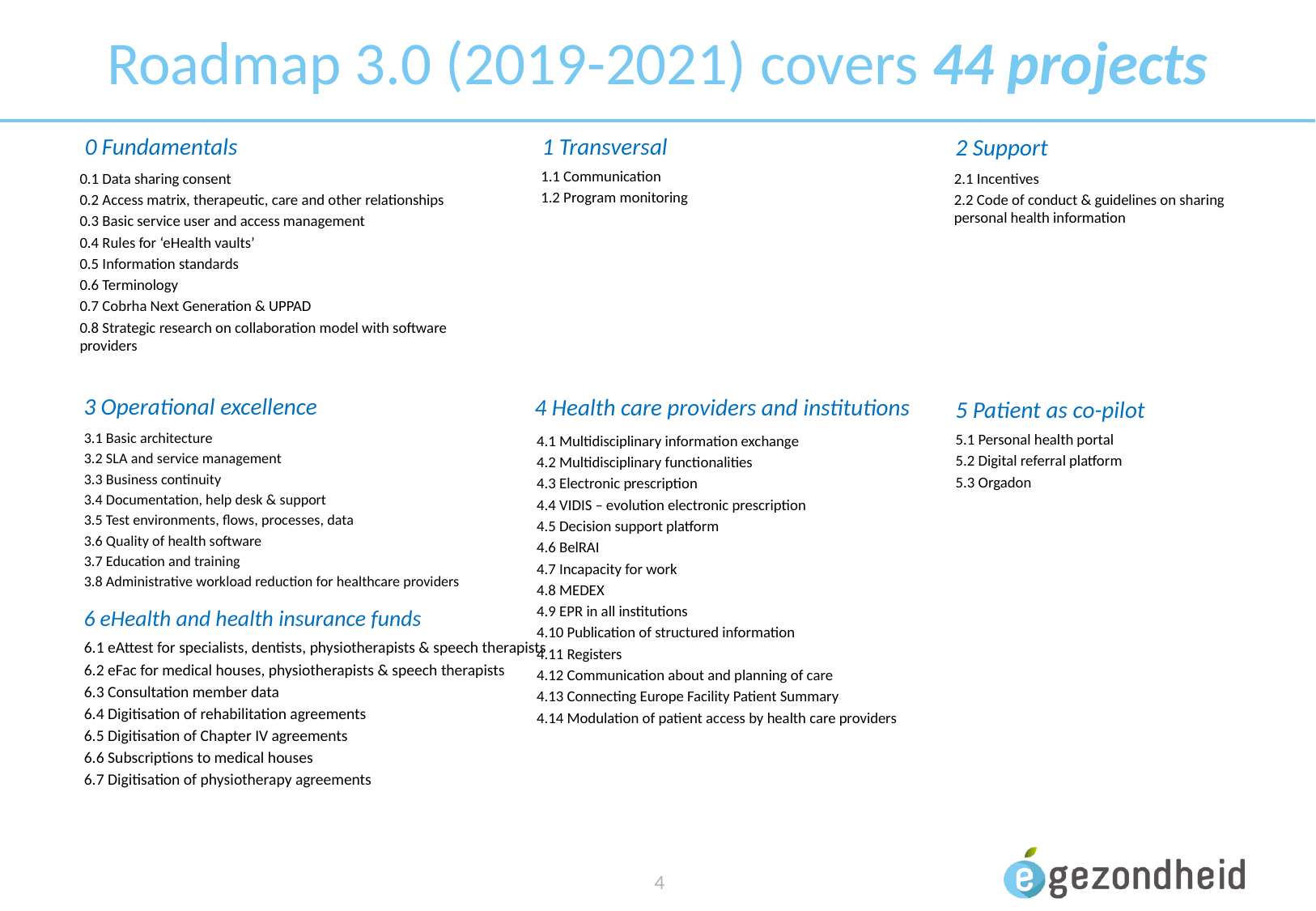

# Roadmap 3.0 (2019-2021) covers 44 projects
0 Fundamentals
1 Transversal
2 Support

1.1 Communication
1.2 Program monitoring
0.1 Data sharing consent
0.2 Access matrix, therapeutic, care and other relationships
0.3 Basic service user and access management
0.4 Rules for ‘eHealth vaults’
0.5 Information standards
0.6 Terminology
0.7 Cobrha Next Generation & UPPAD
0.8 Strategic research on collaboration model with software providers
2.1 Incentives
2.2 Code of conduct & guidelines on sharing personal health information

3 Operational excellence
4 Health care providers and institutions
5 Patient as co-pilot
3.1 Basic architecture
3.2 SLA and service management
3.3 Business continuity
3.4 Documentation, help desk & support
3.5 Test environments, flows, processes, data
3.6 Quality of health software
3.7 Education and training
3.8 Administrative workload reduction for healthcare providers

5.1 Personal health portal
5.2 Digital referral platform
5.3 Orgadon
4.1 Multidisciplinary information exchange
4.2 Multidisciplinary functionalities
4.3 Electronic prescription
4.4 VIDIS – evolution electronic prescription
4.5 Decision support platform
4.6 BelRAI
4.7 Incapacity for work
4.8 MEDEX
4.9 EPR in all institutions
4.10 Publication of structured information
4.11 Registers
4.12 Communication about and planning of care
4.13 Connecting Europe Facility Patient Summary
4.14 Modulation of patient access by health care providers
6 eHealth and health insurance funds
6.1 eAttest for specialists, dentists, physiotherapists & speech therapists
6.2 eFac for medical houses, physiotherapists & speech therapists
6.3 Consultation member data
6.4 Digitisation of rehabilitation agreements
6.5 Digitisation of Chapter IV agreements
6.6 Subscriptions to medical houses
6.7 Digitisation of physiotherapy agreements
 4